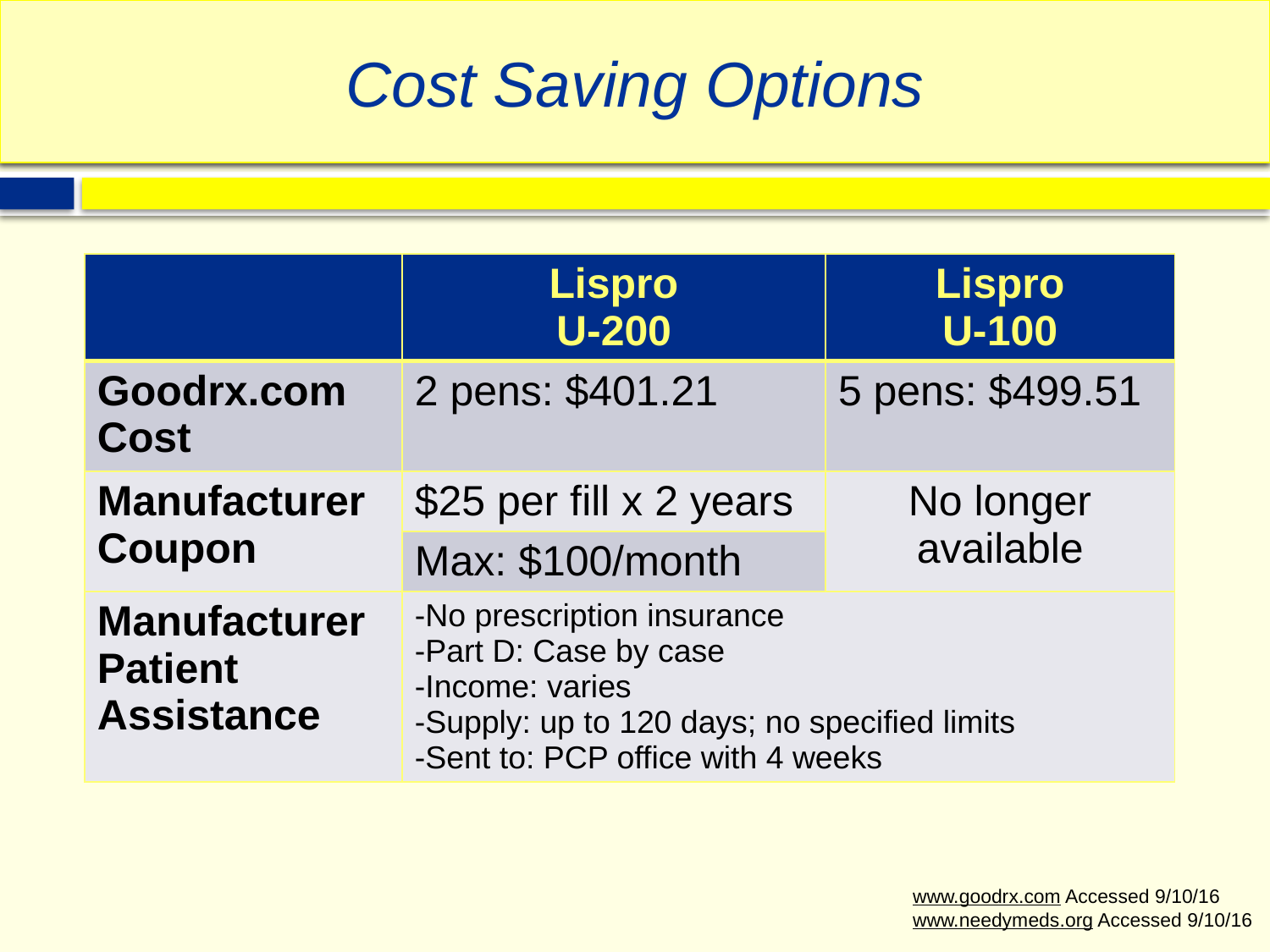

# Cost Saving Options
|  | Lispro U-200 | Lispro U-100 |
| --- | --- | --- |
| Goodrx.com Cost | 2 pens: $401.21 | 5 pens: $499.51 |
| Manufacturer Coupon | $25 per fill x 2 years | No longer available |
|  | Max: $100/month |  |
| Manufacturer Patient Assistance | -No prescription insurance -Part D: Case by case -Income: varies -Supply: up to 120 days; no specified limits -Sent to: PCP office with 4 weeks |  |
www.goodrx.com Accessed 9/10/16
www.needymeds.org Accessed 9/10/16